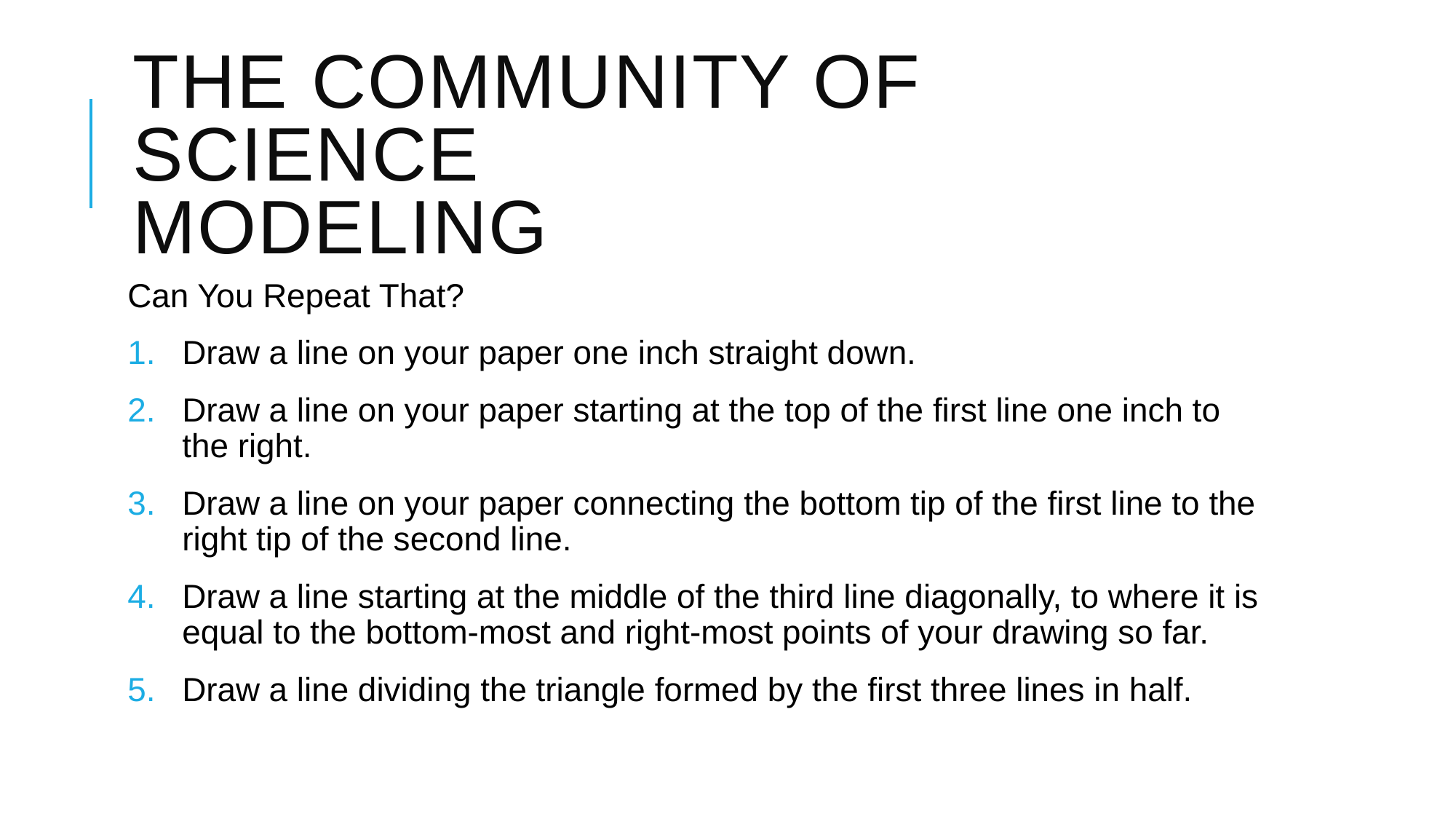

# The Community of Science modeling
Can You Repeat That?
Draw a line on your paper one inch straight down.
Draw a line on your paper starting at the top of the first line one inch to the right.
Draw a line on your paper connecting the bottom tip of the first line to the right tip of the second line.
Draw a line starting at the middle of the third line diagonally, to where it is equal to the bottom-most and right-most points of your drawing so far.
Draw a line dividing the triangle formed by the first three lines in half.